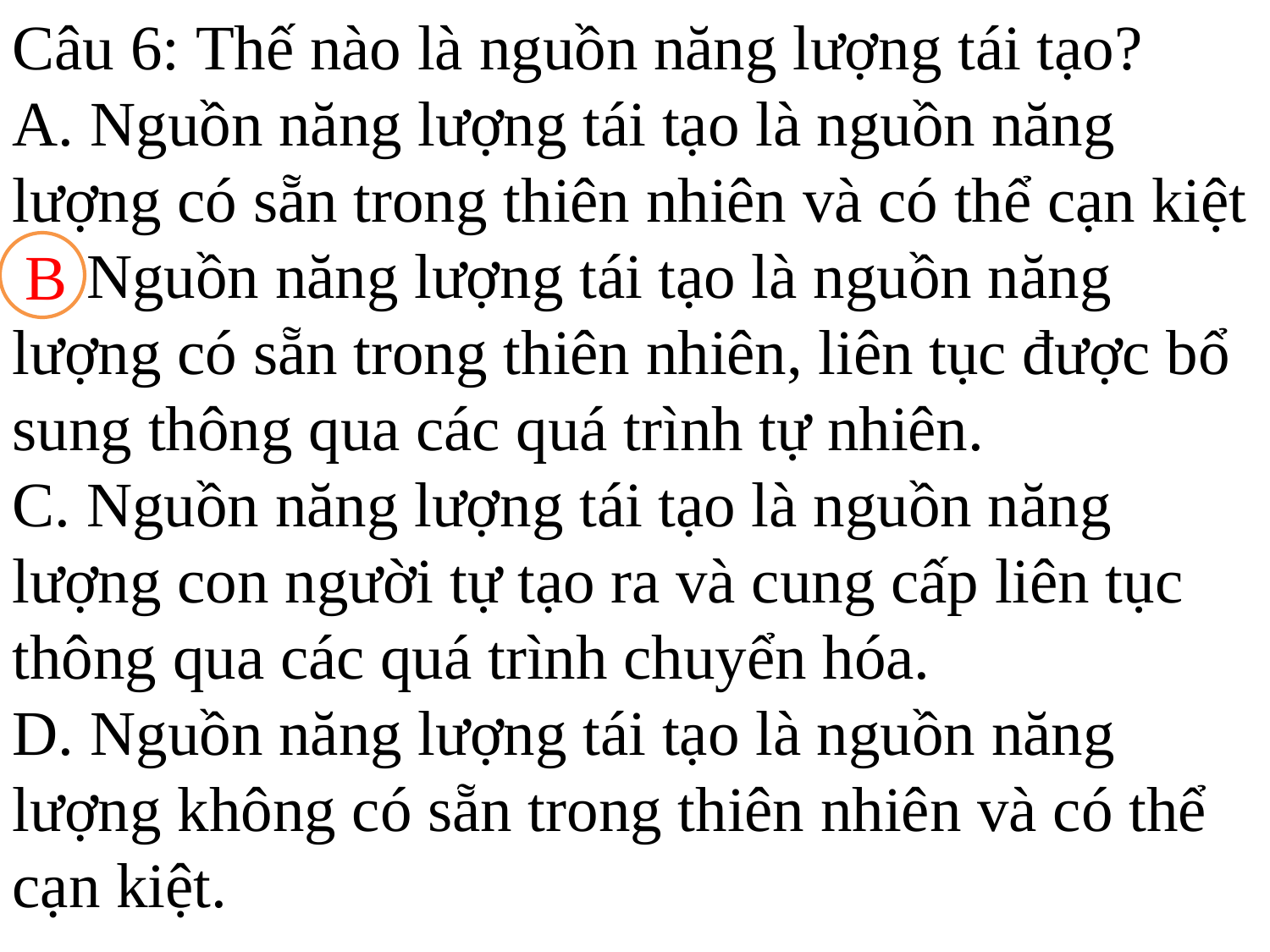

Câu 6: Thế nào là nguồn năng lượng tái tạo?
A. Nguồn năng lượng tái tạo là nguồn năng lượng có sẵn trong thiên nhiên và có thể cạn kiệt
B. Nguồn năng lượng tái tạo là nguồn năng lượng có sẵn trong thiên nhiên, liên tục được bổ sung thông qua các quá trình tự nhiên.
C. Nguồn năng lượng tái tạo là nguồn năng lượng con người tự tạo ra và cung cấp liên tục thông qua các quá trình chuyển hóa.
D. Nguồn năng lượng tái tạo là nguồn năng lượng không có sẵn trong thiên nhiên và có thể cạn kiệt.
B